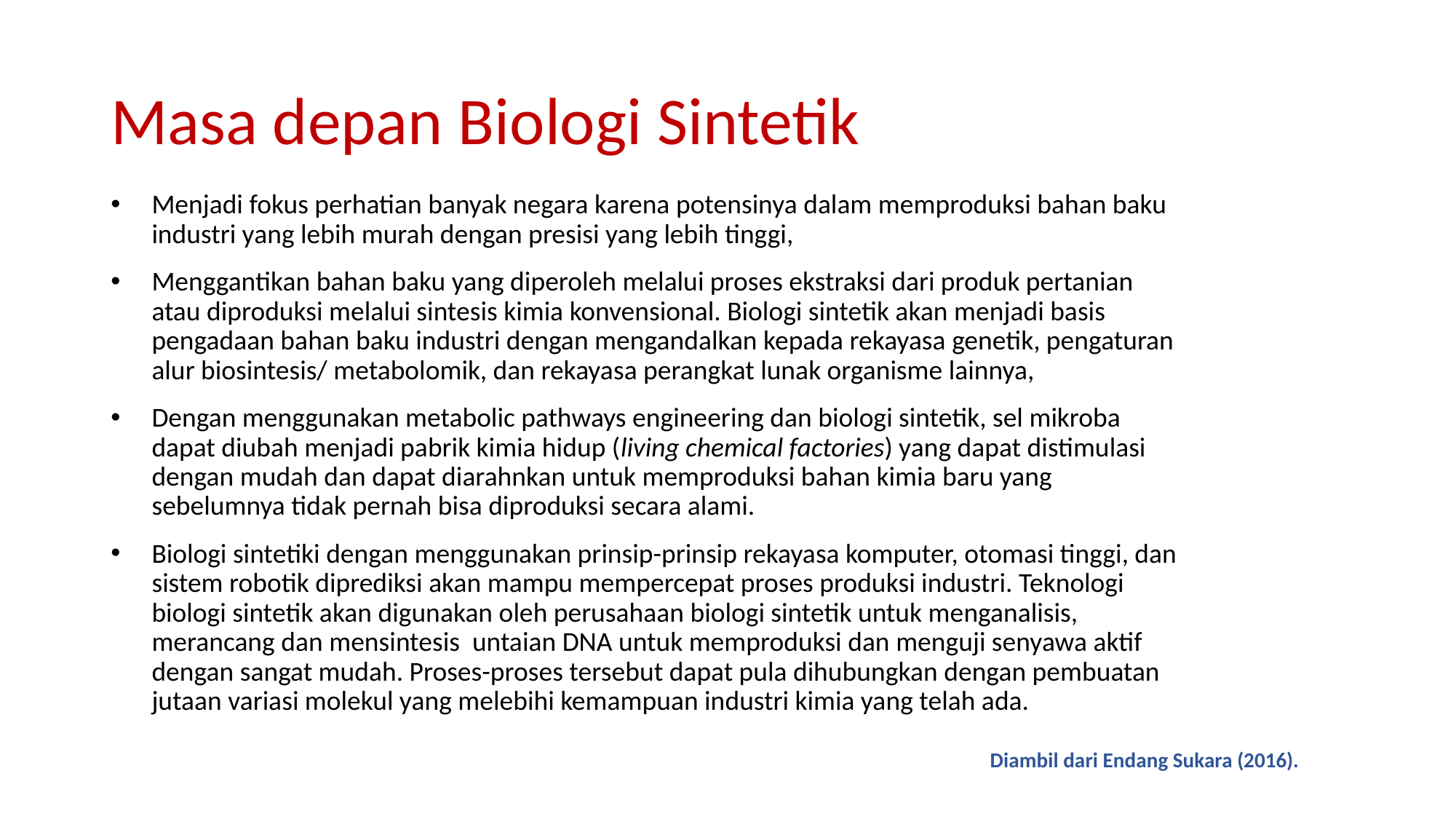

Masa depan Biologi Sintetik
Menjadi fokus perhatian banyak negara karena potensinya dalam memproduksi bahan baku industri yang lebih murah dengan presisi yang lebih tinggi,
Menggantikan bahan baku yang diperoleh melalui proses ekstraksi dari produk pertanian atau diproduksi melalui sintesis kimia konvensional. Biologi sintetik akan menjadi basis pengadaan bahan baku industri dengan mengandalkan kepada rekayasa genetik, pengaturan alur biosintesis/ metabolomik, dan rekayasa perangkat lunak organisme lainnya,
Dengan menggunakan metabolic pathways engineering dan biologi sintetik, sel mikroba dapat diubah menjadi pabrik kimia hidup (living chemical factories) yang dapat distimulasi dengan mudah dan dapat diarahnkan untuk memproduksi bahan kimia baru yang sebelumnya tidak pernah bisa diproduksi secara alami.
Biologi sintetiki dengan menggunakan prinsip-prinsip rekayasa komputer, otomasi tinggi, dan sistem robotik diprediksi akan mampu mempercepat proses produksi industri. Teknologi biologi sintetik akan digunakan oleh perusahaan biologi sintetik untuk menganalisis, merancang dan mensintesis  untaian DNA untuk memproduksi dan menguji senyawa aktif dengan sangat mudah. Proses-proses tersebut dapat pula dihubungkan dengan pembuatan jutaan variasi molekul yang melebihi kemampuan industri kimia yang telah ada.

Diambil dari Endang Sukara (2016).